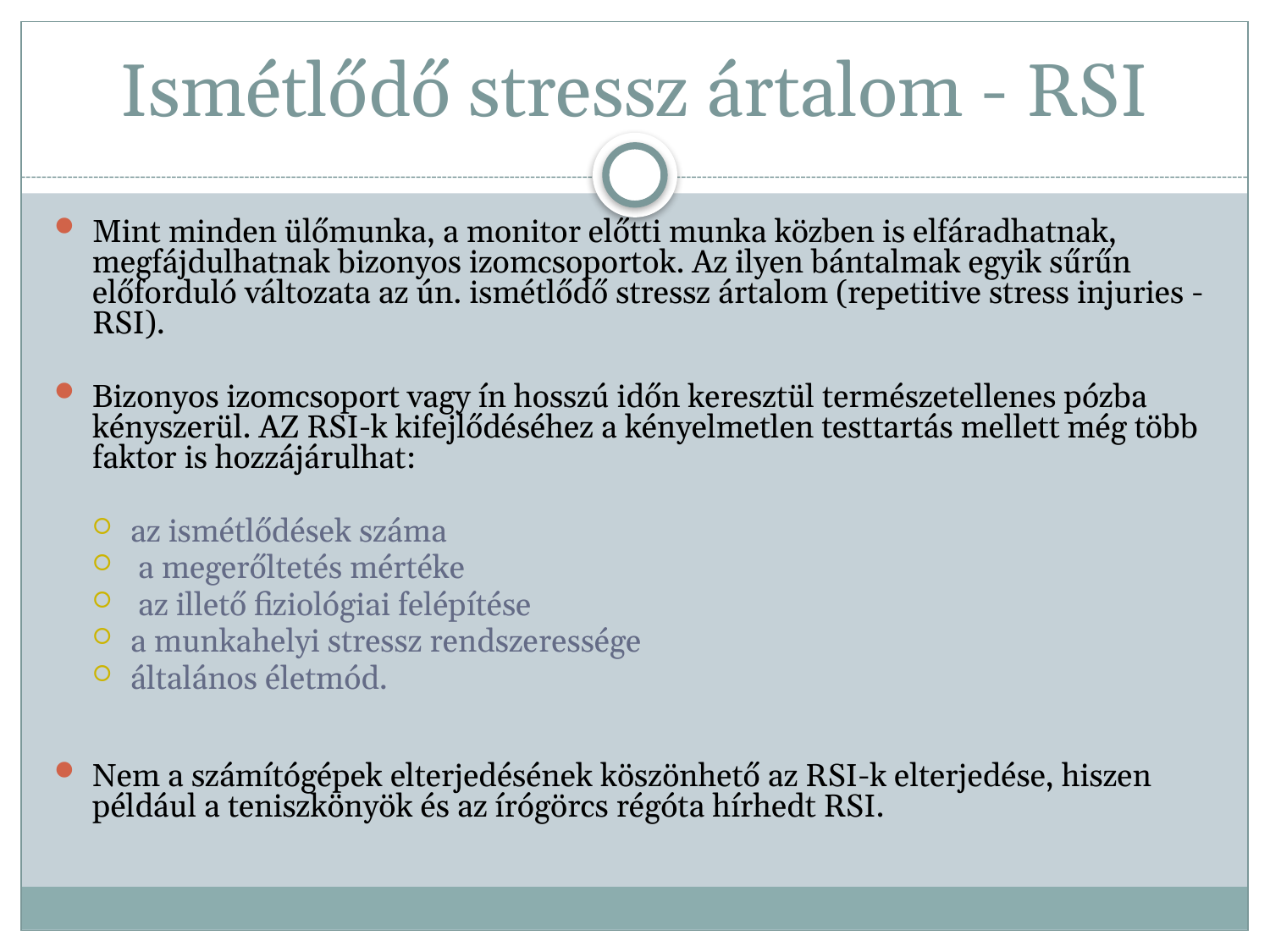

# Ismétlődő stressz ártalom - RSI
Mint minden ülőmunka, a monitor előtti munka közben is elfáradhatnak, megfájdulhatnak bizonyos izomcsoportok. Az ilyen bántalmak egyik sűrűn előforduló változata az ún. ismétlődő stressz ártalom (repetitive stress injuries - RSI).

Bizonyos izomcsoport vagy ín hosszú időn keresztül természetellenes pózba kényszerül. AZ RSI-k kifejlődéséhez a kényelmetlen testtartás mellett még több faktor is hozzájárulhat:

az ismétlődések száma
 a megerőltetés mértéke
 az illető fiziológiai felépítése
a munkahelyi stressz rendszeressége
általános életmód.
Nem a számítógépek elterjedésének köszönhető az RSI-k elterjedése, hiszen például a teniszkönyök és az írógörcs régóta hírhedt RSI.